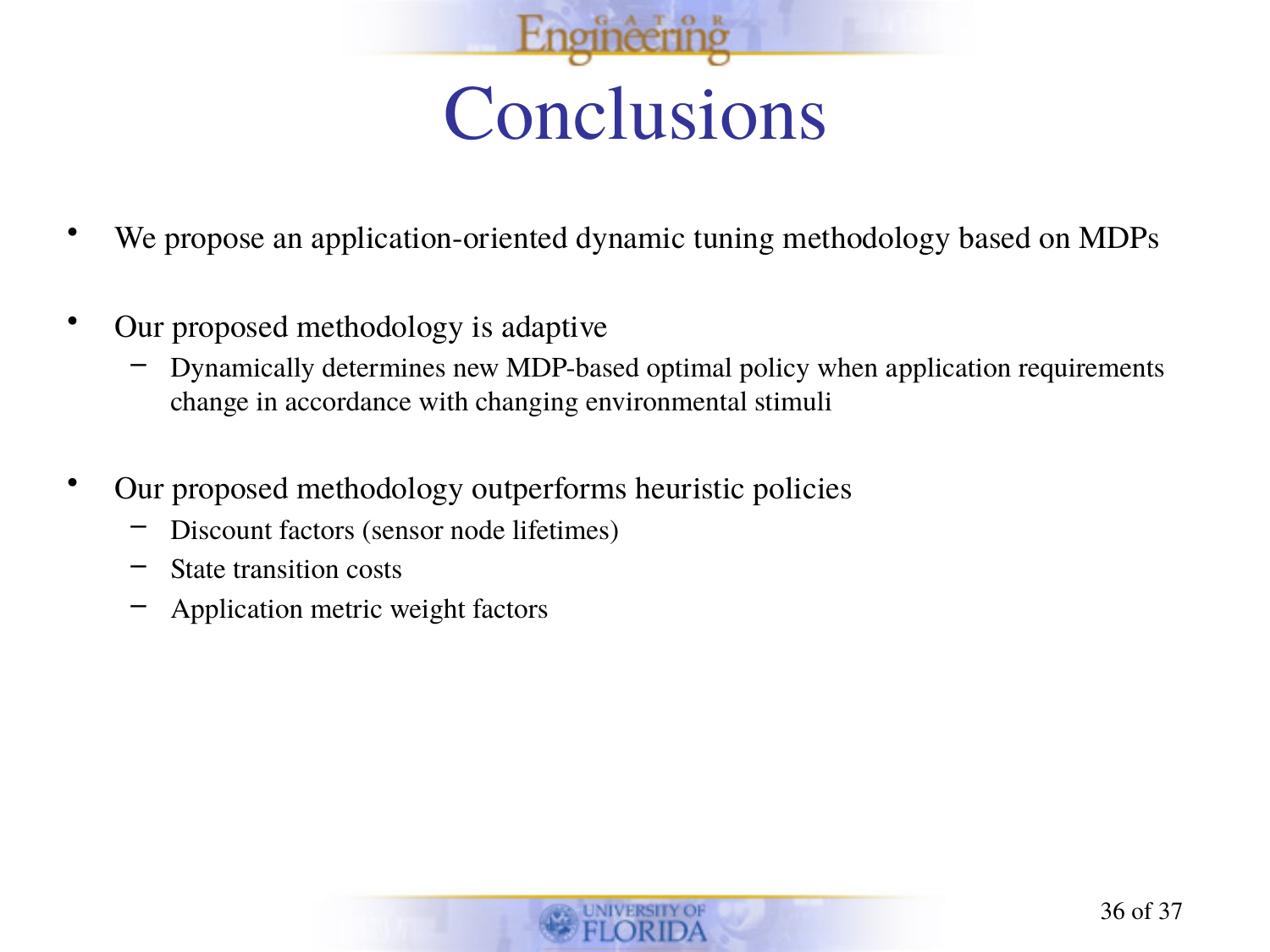

# Conclusions

We propose an application-oriented dynamic tuning methodology based on MDPs

Our proposed methodology is adaptive
Dynamically determines new MDP-based optimal policy when application requirements change in accordance with changing environmental stimuli

Our proposed methodology outperforms heuristic policies
Discount factors (sensor node lifetimes)
State transition costs
Application metric weight factors